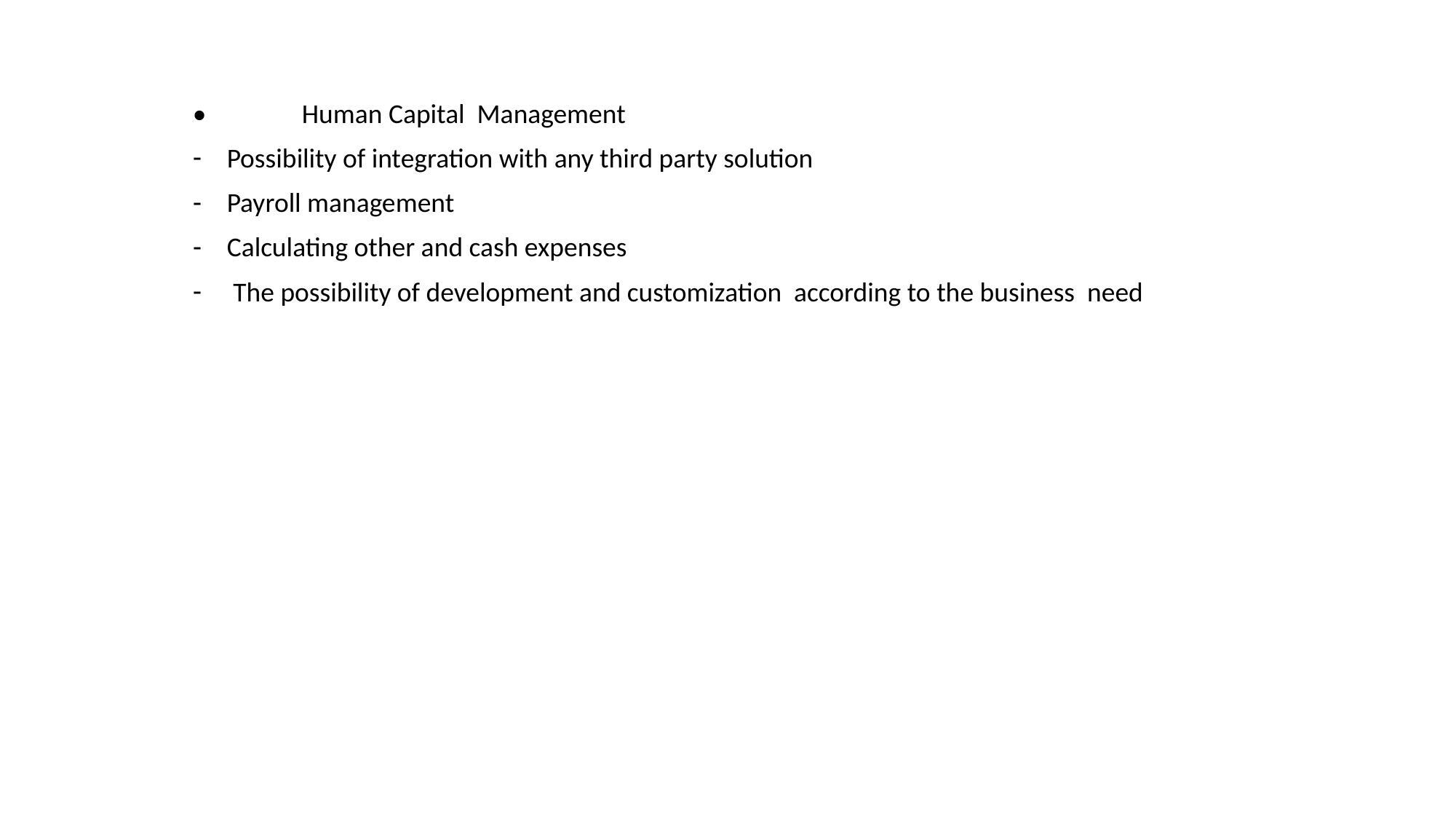

•	Human Capital  Management
Possibility of integration with any third party solution
Payroll management
Calculating other and cash expenses
 The possibility of development and customization  according to the business  need